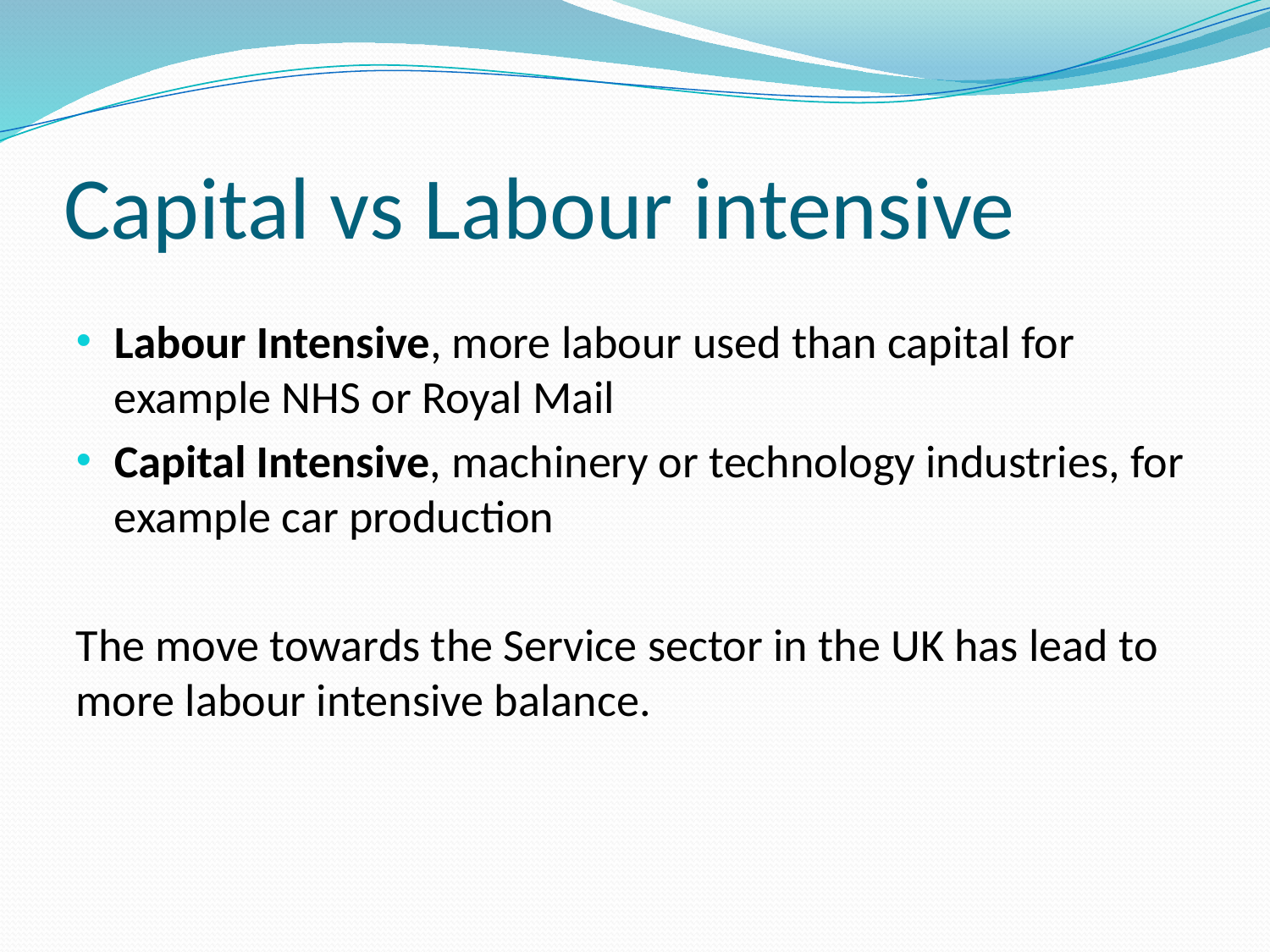

# Capital vs Labour intensive
Labour Intensive, more labour used than capital for example NHS or Royal Mail
Capital Intensive, machinery or technology industries, for example car production

The move towards the Service sector in the UK has lead to more labour intensive balance.